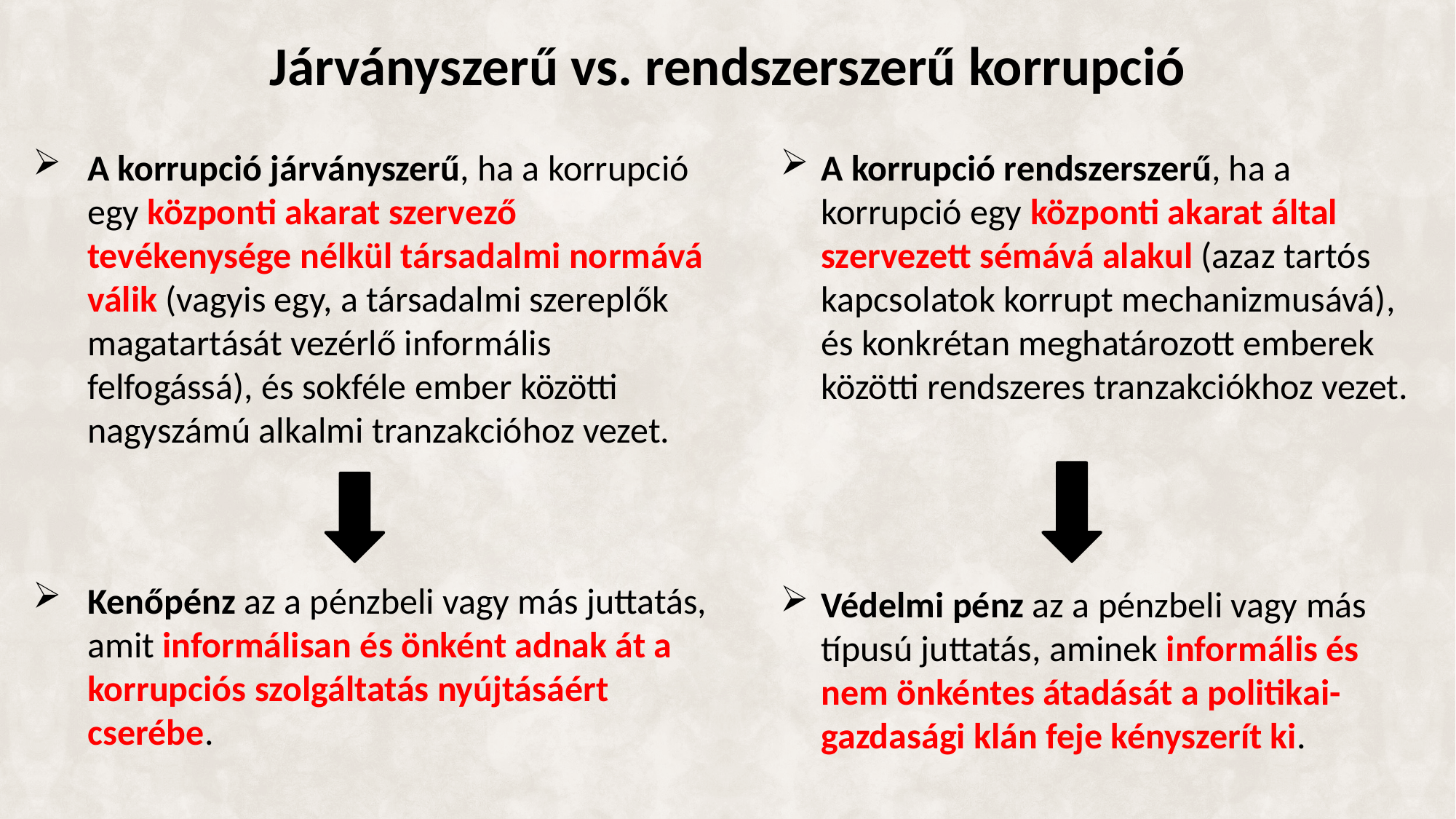

# Járványszerű vs. rendszerszerű korrupció
A korrupció járványszerű, ha a korrupció egy központi akarat szervező tevékenysége nélkül társadalmi normává válik (vagyis egy, a társadalmi szereplők magatartását vezérlő informális felfogássá), és sokféle ember közötti nagyszámú alkalmi tranzakcióhoz vezet.

Kenőpénz az a pénzbeli vagy más juttatás, amit informálisan és önként adnak át a korrupciós szolgáltatás nyújtásáért cserébe.

A korrupció rendszerszerű, ha a korrupció egy központi akarat által szervezett sémává alakul (azaz tartós kapcsolatok korrupt mechanizmusává), és konkrétan meghatározott emberek közötti rendszeres tranzakciókhoz vezet.

Védelmi pénz az a pénzbeli vagy más típusú juttatás, aminek informális és nem önkéntes átadását a politikai-gazdasági klán feje kényszerít ki.